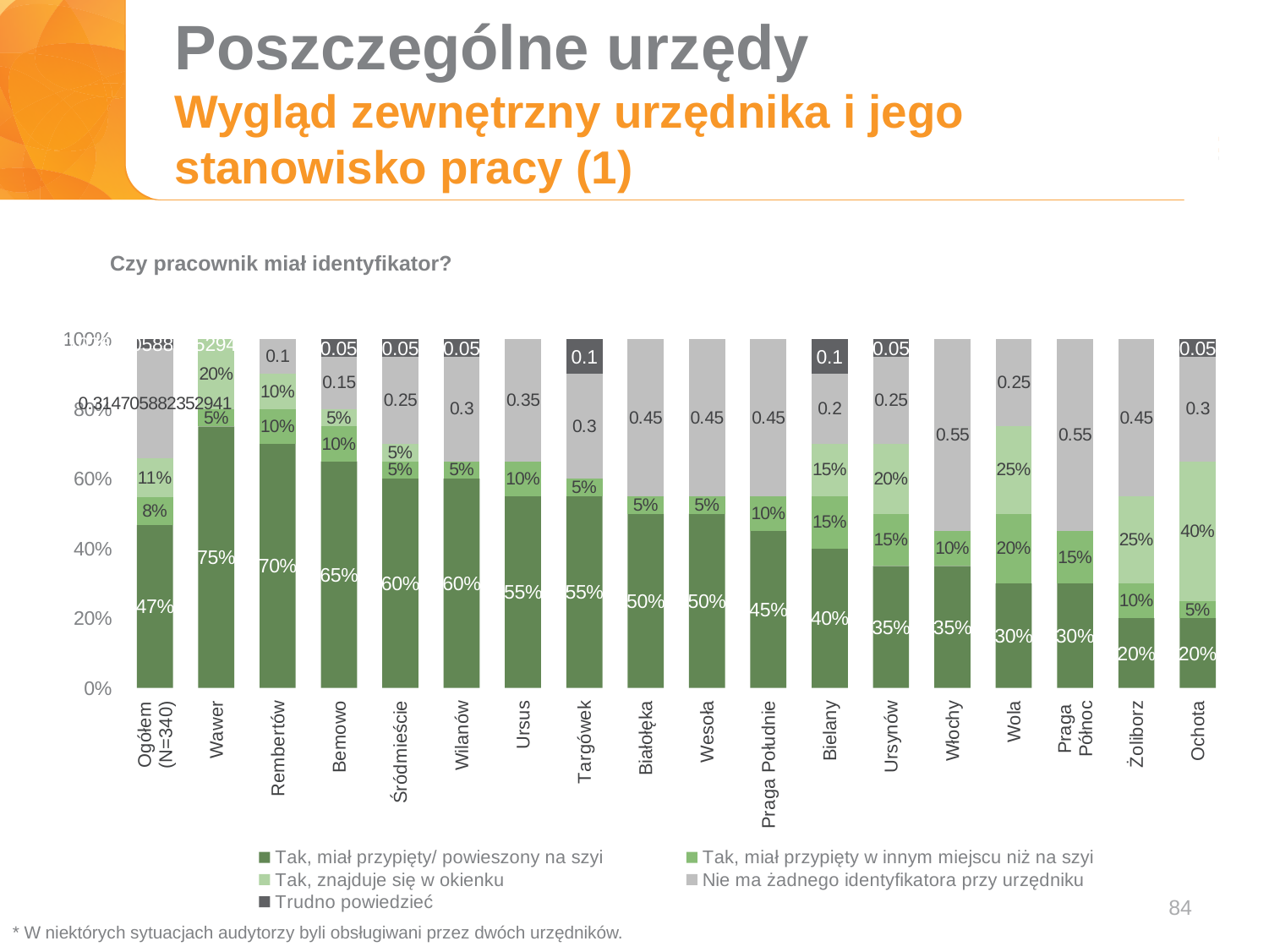

# Poszczególne urzędy Wygląd zewnętrzny urzędnika i jego stanowisko pracy (1)
Czy pracownik miał identyfikator?

### Chart

| Category | Tak, miał przypięty/ powieszony na szyi | Tak, miał przypięty w innym miejscu niż na szyi | Tak, znajduje się w okienku | Nie ma żadnego identyfikatora przy urzędniku | Trudno powiedzieć |
|---|---|---|---|---|---|
| Ogółem
(N=340) | 0.4676470588235294 | 0.07941176470588236 | 0.11176470588235293 | 0.31470588235294117 | 0.026470588235294117 |
| Wawer | 0.75 | 0.05 | 0.2 | None | None |
| Rembertów | 0.7 | 0.1 | 0.1 | 0.1 | None |
| Bemowo | 0.65 | 0.1 | 0.05 | 0.15 | 0.05 |
| Śródmieście | 0.6 | 0.05 | 0.05 | 0.25 | 0.05 |
| Wilanów | 0.6 | 0.05 | None | 0.3 | 0.05 |
| Ursus | 0.55 | 0.1 | None | 0.35 | None |
| Targówek | 0.55 | 0.05 | None | 0.3 | 0.1 |
| Białołęka | 0.5 | 0.05 | None | 0.45 | None |
| Wesoła | 0.5 | 0.05 | None | 0.45 | None |
| Praga Południe | 0.45 | 0.1 | None | 0.45 | None |
| Bielany | 0.4 | 0.15 | 0.15 | 0.2 | 0.1 |
| Ursynów | 0.35 | 0.15 | 0.2 | 0.25 | 0.05 |
| Włochy | 0.35 | 0.1 | None | 0.55 | None |
| Wola | 0.3 | 0.2 | 0.25 | 0.25 | None |
| Praga
Północ | 0.3 | 0.15 | None | 0.55 | None |
| Żoliborz | 0.2 | 0.1 | 0.25 | 0.45 | None |
| Ochota | 0.2 | 0.05 | 0.4 | 0.3 | 0.05 |
84
* W niektórych sytuacjach audytorzy byli obsługiwani przez dwóch urzędników.